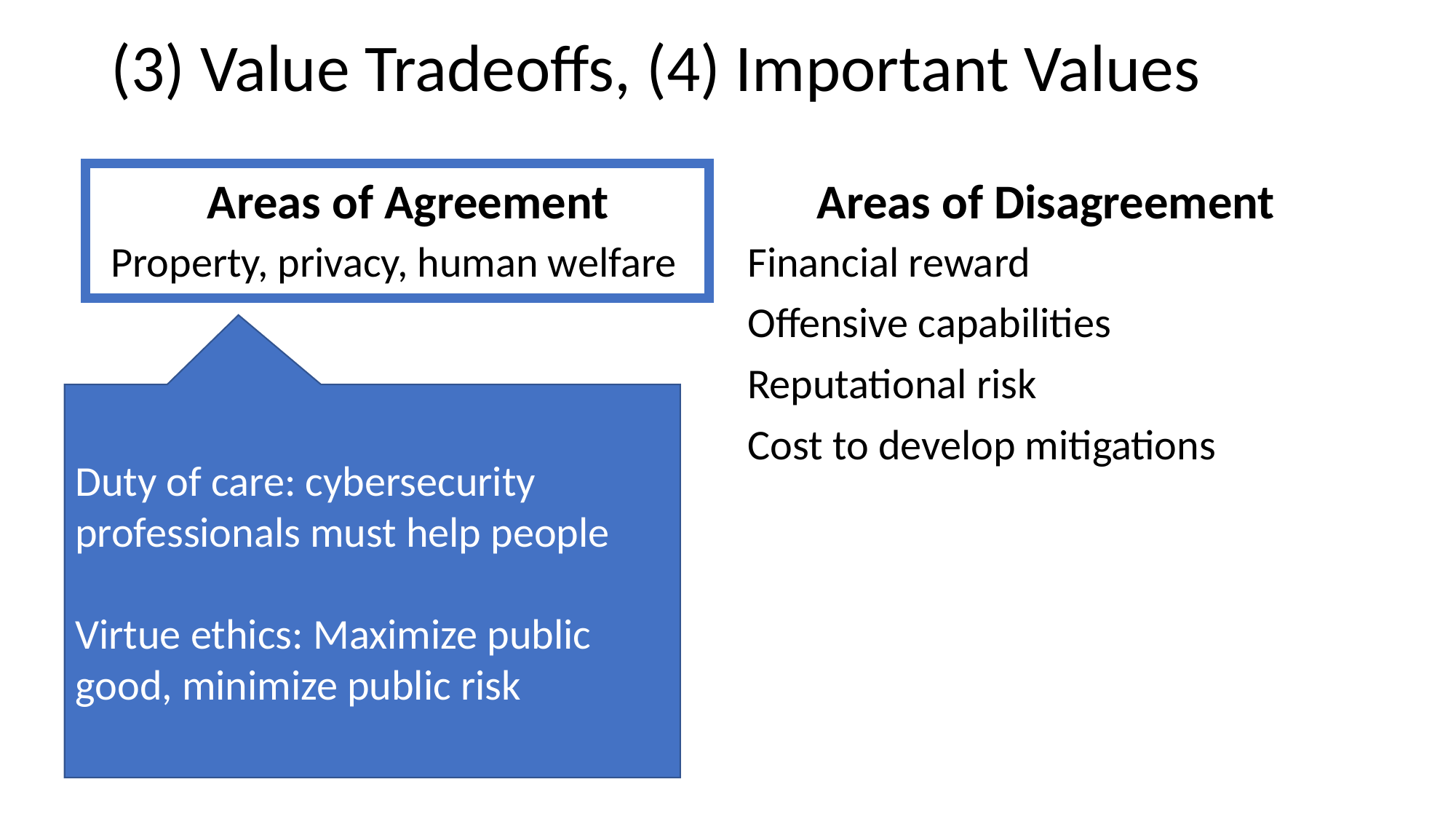

# (3) Value Tradeoffs, (4) Important Values
Areas of Agreement
Areas of Disagreement

Property, privacy, human welfare

Financial reward
Offensive capabilities
Reputational risk
Cost to develop mitigations
Duty of care: cybersecurity professionals must help people

Virtue ethics: Maximize public good, minimize public risk